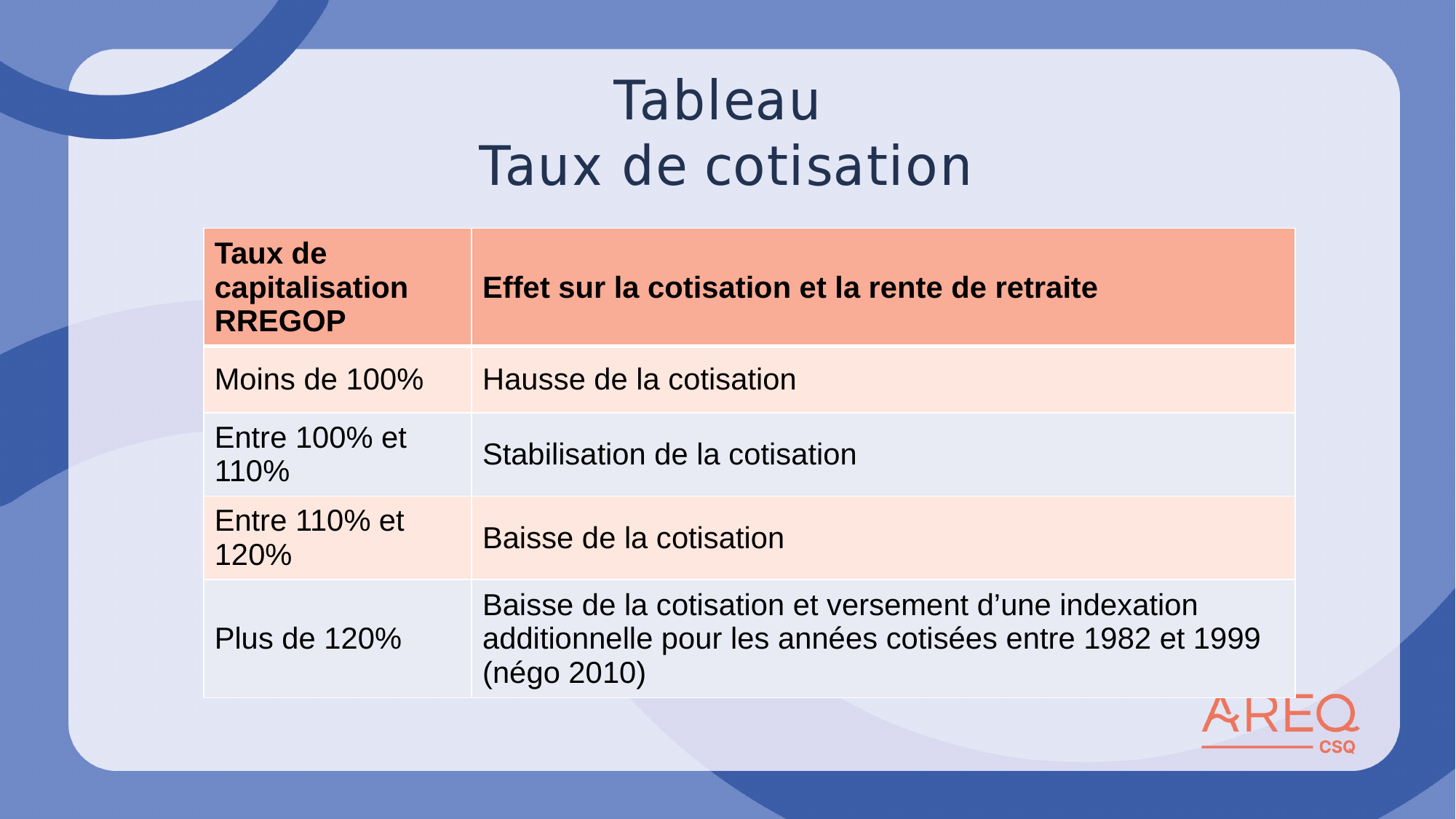

Tableau
Taux de cotisation
| Taux de capitalisation RREGOP | Effet sur la cotisation et la rente de retraite |
| --- | --- |
| Moins de 100% | Hausse de la cotisation |
| Entre 100% et 110% | Stabilisation de la cotisation |
| Entre 110% et 120% | Baisse de la cotisation |
| Plus de 120% | Baisse de la cotisation et versement d’une indexation additionnelle pour les années cotisées entre 1982 et 1999 (négo 2010) |